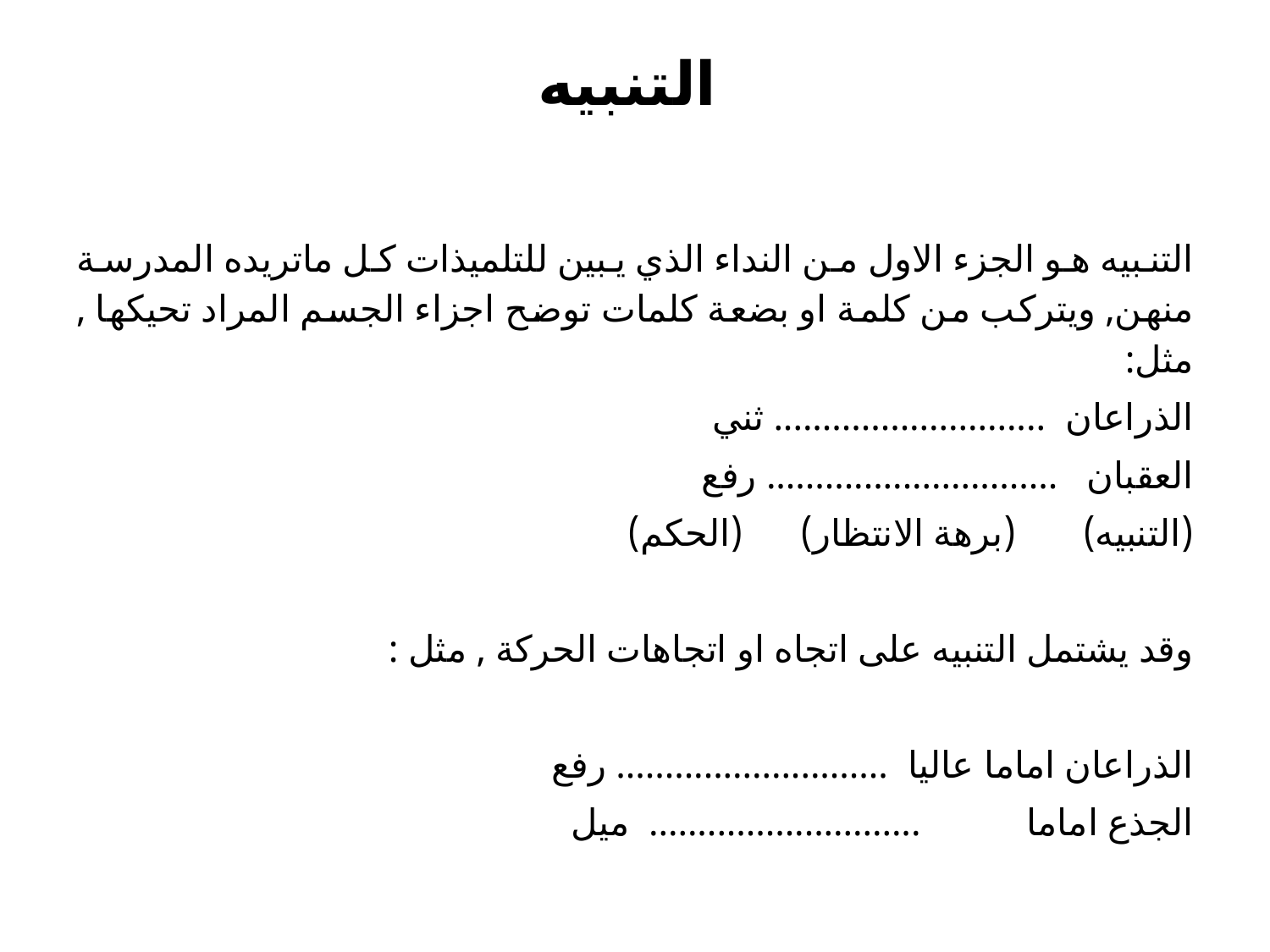

# التنبيه
التنبيه هو الجزء الاول من النداء الذي يبين للتلميذات كل ماتريده المدرسة منهن, ويتركب من كلمة او بضعة كلمات توضح اجزاء الجسم المراد تحيكها , مثل:
الذراعان  ............................ ثني
العقبان   .............................. رفع
(التنبيه)       (برهة الانتظار)      (الحكم)

وقد يشتمل التنبيه على اتجاه او اتجاهات الحركة , مثل :

الذراعان اماما عاليا  ............................ رفع
الجذع اماما           ............................  ميل